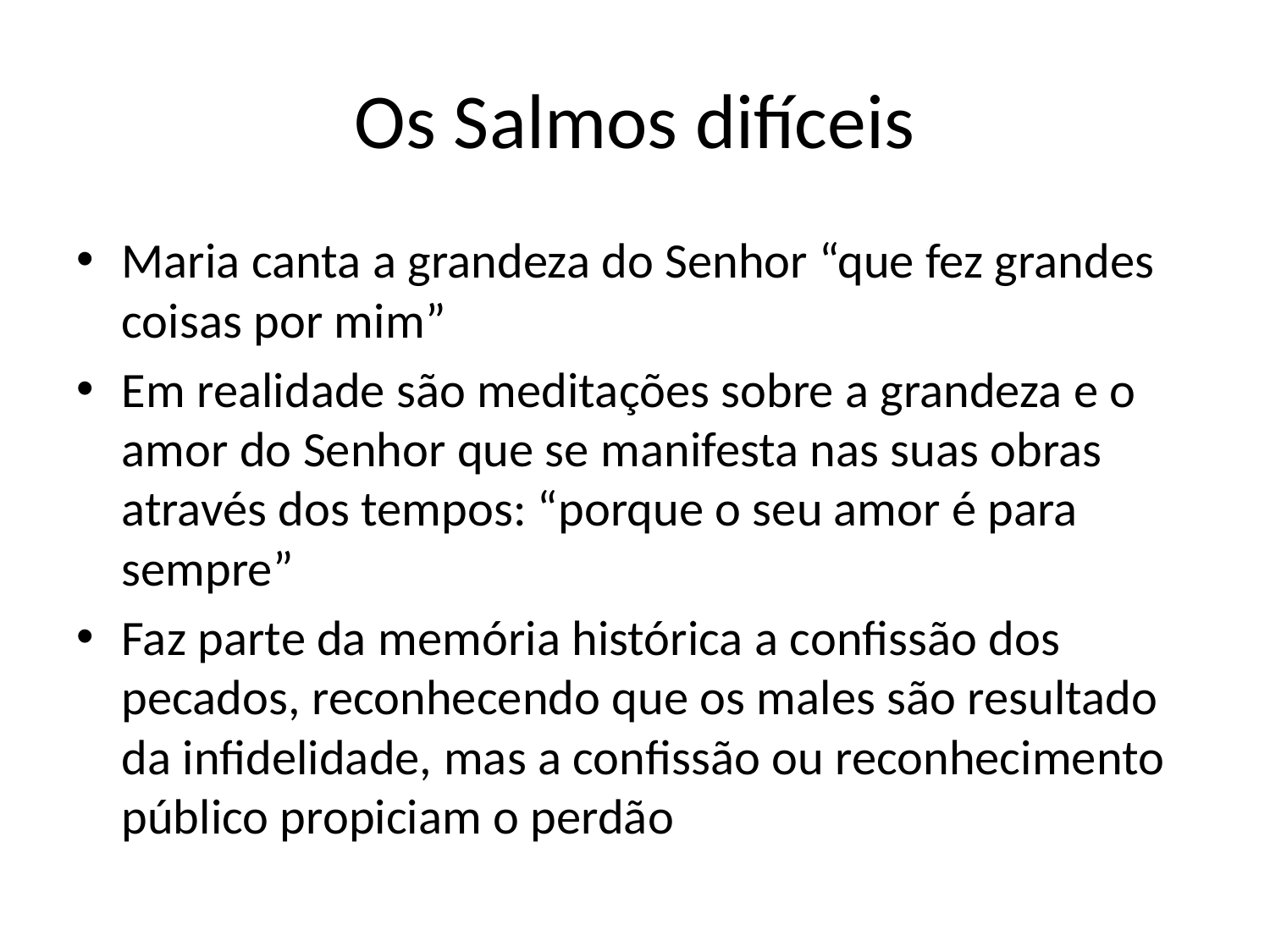

# Os Salmos difíceis
Maria canta a grandeza do Senhor “que fez grandes coisas por mim”
Em realidade são meditações sobre a grandeza e o amor do Senhor que se manifesta nas suas obras através dos tempos: “porque o seu amor é para sempre”
Faz parte da memória histórica a confissão dos pecados, reconhecendo que os males são resultado da infidelidade, mas a confissão ou reconhecimento público propiciam o perdão